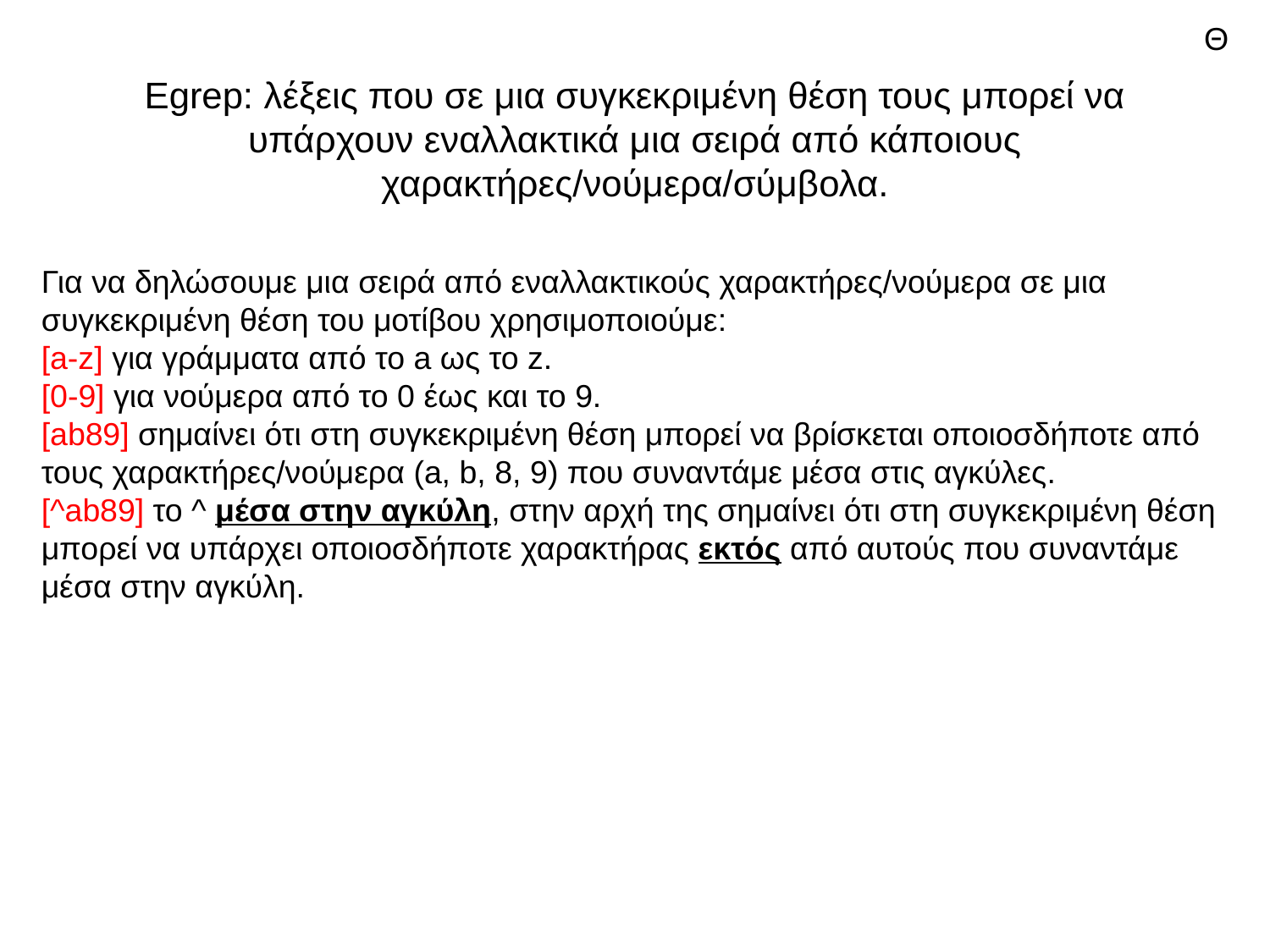

Θ
# Egrep: λέξεις που σε μια συγκεκριμένη θέση τους μπορεί να υπάρχουν εναλλακτικά μια σειρά από κάποιους χαρακτήρες/νούμερα/σύμβολα.
Για να δηλώσουμε μια σειρά από εναλλακτικούς χαρακτήρες/νούμερα σε μια συγκεκριμένη θέση του μοτίβου χρησιμοποιούμε:
[a-z] για γράμματα από το a ως το z.
[0-9] για νούμερα από το 0 έως και το 9.
[ab89] σημαίνει ότι στη συγκεκριμένη θέση μπορεί να βρίσκεται οποιοσδήποτε από τους χαρακτήρες/νούμερα (a, b, 8, 9) που συναντάμε μέσα στις αγκύλες.
[^ab89] το ^ μέσα στην αγκύλη, στην αρχή της σημαίνει ότι στη συγκεκριμένη θέση μπορεί να υπάρχει οποιοσδήποτε χαρακτήρας εκτός από αυτούς που συναντάμε μέσα στην αγκύλη.